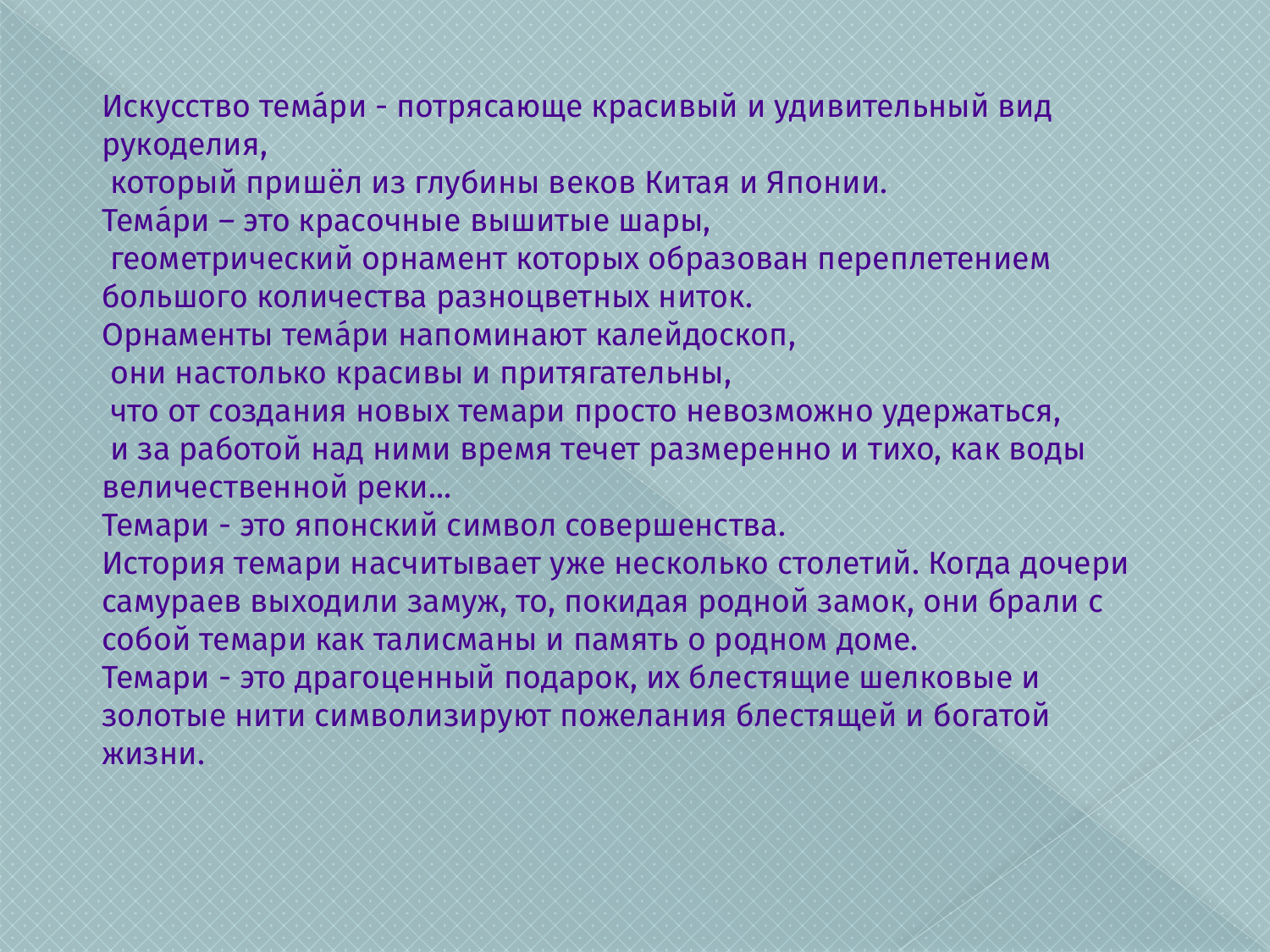

Искусство темáри - потрясающе красивый и удивительный вид рукоделия,
 который пришёл из глубины веков Китая и Японии.
Темáри – это красочные вышитые шары,
 геометрический орнамент которых образован переплетением большого количества разноцветных ниток.
Орнаменты темáри напоминают калейдоскоп,
 они настолько красивы и притягательны,
 что от создания новых темари просто невозможно удержаться,
 и за работой над ними время течет размеренно и тихо, как воды величественной реки...
Темари - это японский символ совершенства.
История темари насчитывает уже несколько столетий. Когда дочери самураев выходили замуж, то, покидая родной замок, они брали с собой темари как талисманы и память о родном доме. 
Темари - это драгоценный подарок, их блестящие шелковые и золотые нити символизируют пожелания блестящей и богатой жизни.